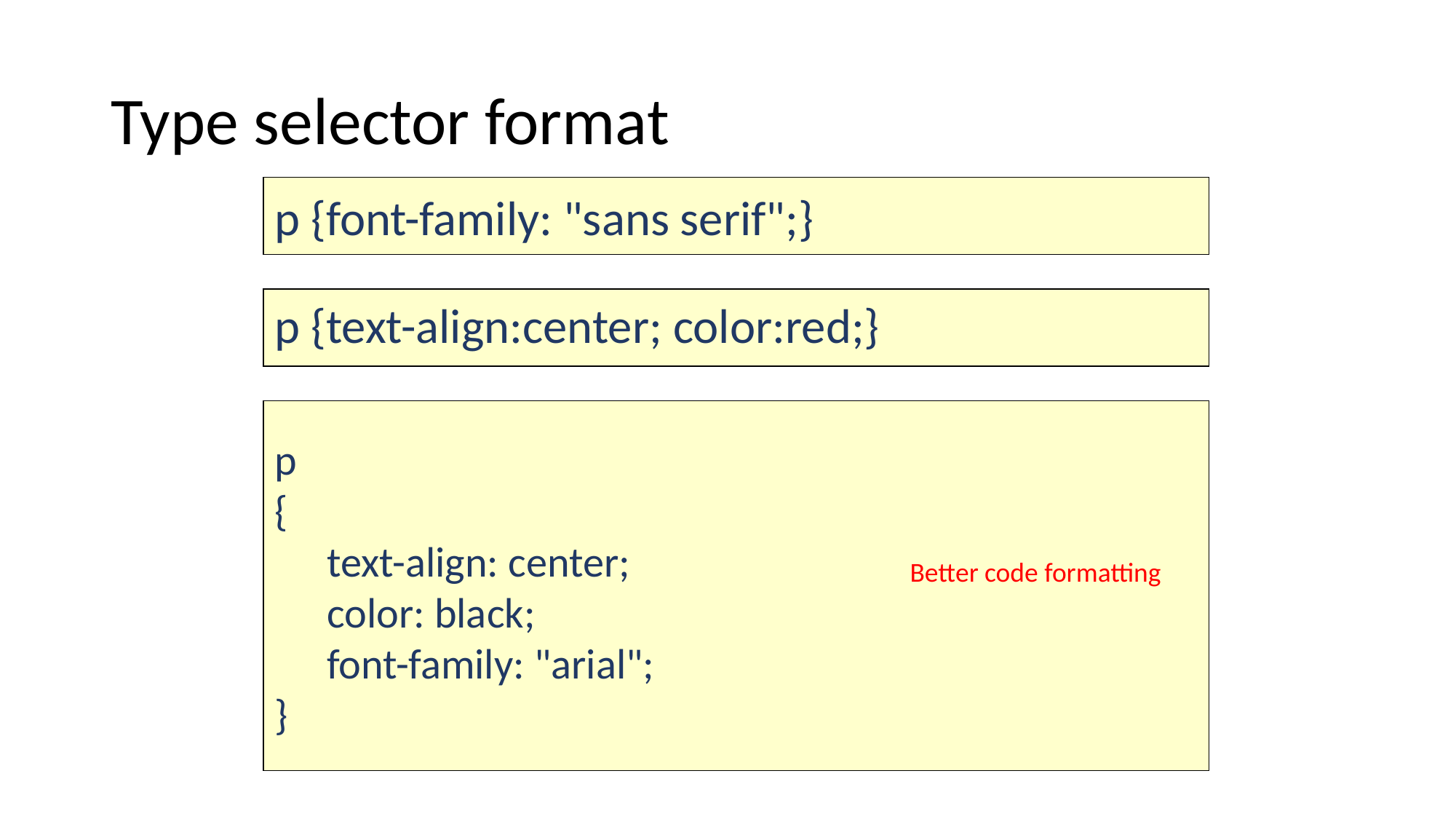

# Type selector format
p {font-family: "sans serif";}
p {text-align:center; color:red;}
p
{
	text-align: center;
	color: black;
	font-family: "arial";
}
Better code formatting